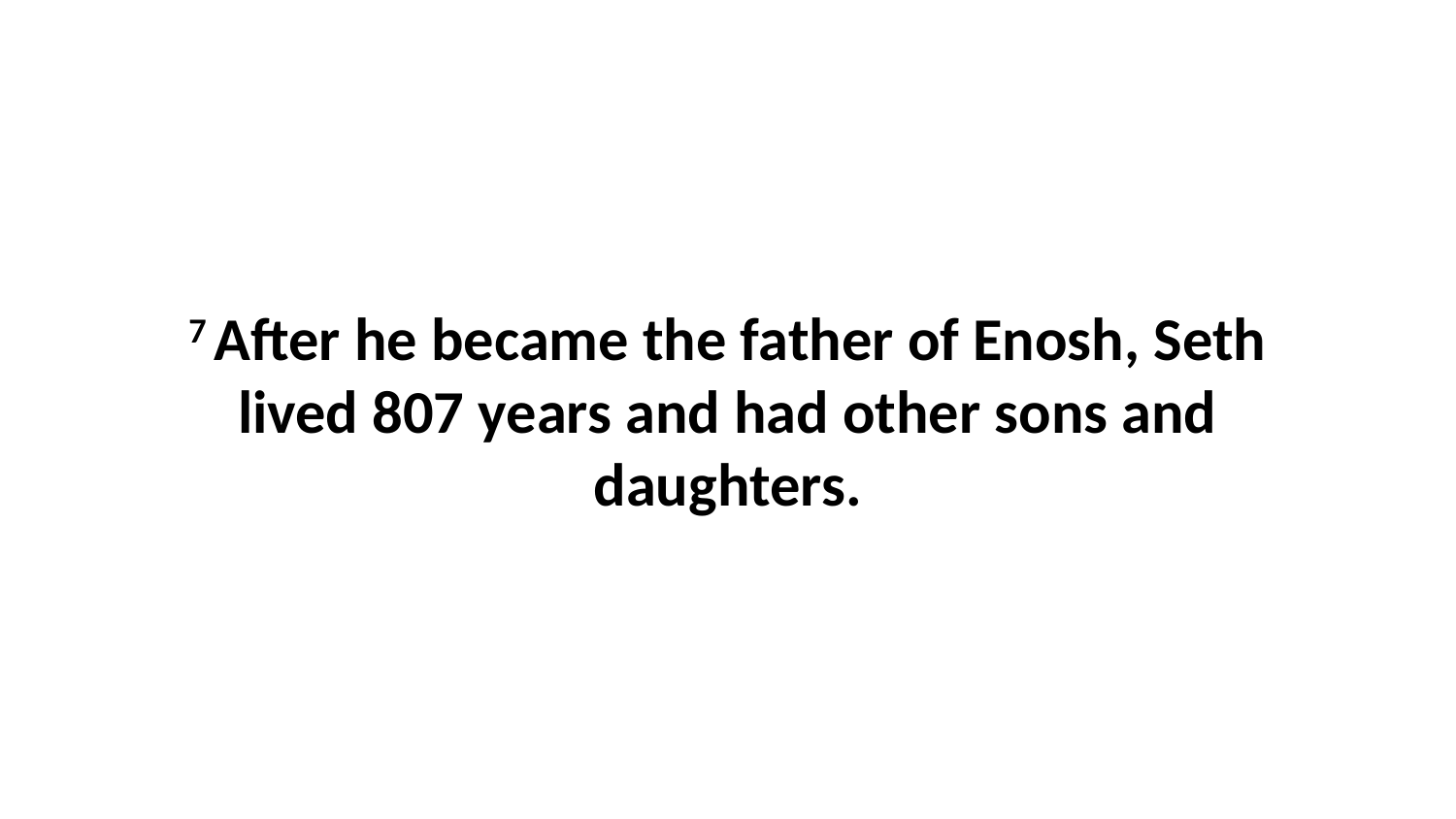

7 After he became the father of Enosh, Seth lived 807 years and had other sons and daughters.